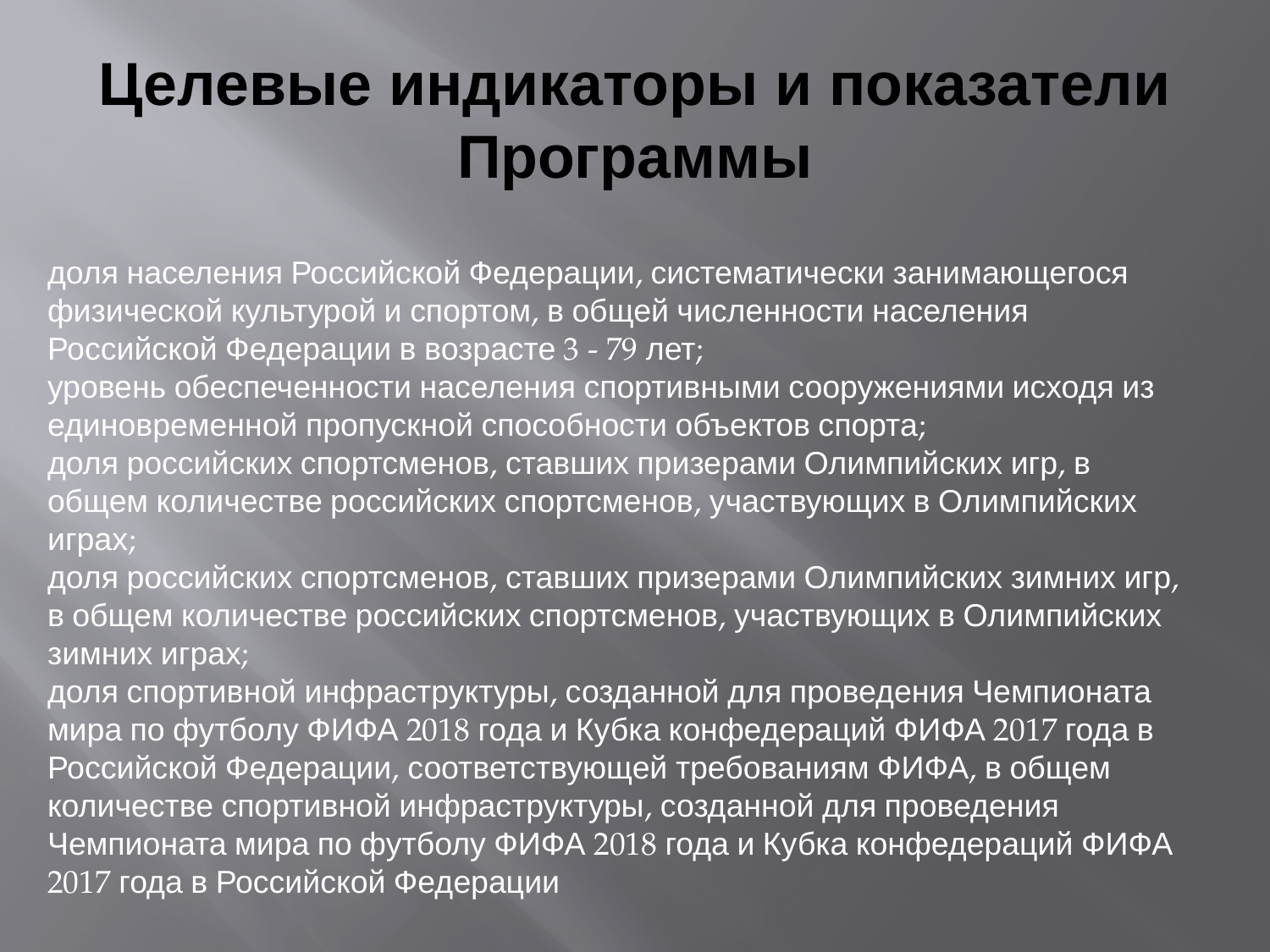

# Целевые индикаторы и показатели Программы
доля населения Российской Федерации, систематически занимающегося физической культурой и спортом, в общей численности населения Российской Федерации в возрасте 3 - 79 лет;
уровень обеспеченности населения спортивными сооружениями исходя из единовременной пропускной способности объектов спорта;
доля российских спортсменов, ставших призерами Олимпийских игр, в общем количестве российских спортсменов, участвующих в Олимпийских играх;
доля российских спортсменов, ставших призерами Олимпийских зимних игр, в общем количестве российских спортсменов, участвующих в Олимпийских зимних играх;
доля спортивной инфраструктуры, созданной для проведения Чемпионата мира по футболу ФИФА 2018 года и Кубка конфедераций ФИФА 2017 года в Российской Федерации, соответствующей требованиям ФИФА, в общем количестве спортивной инфраструктуры, созданной для проведения Чемпионата мира по футболу ФИФА 2018 года и Кубка конфедераций ФИФА 2017 года в Российской Федерации